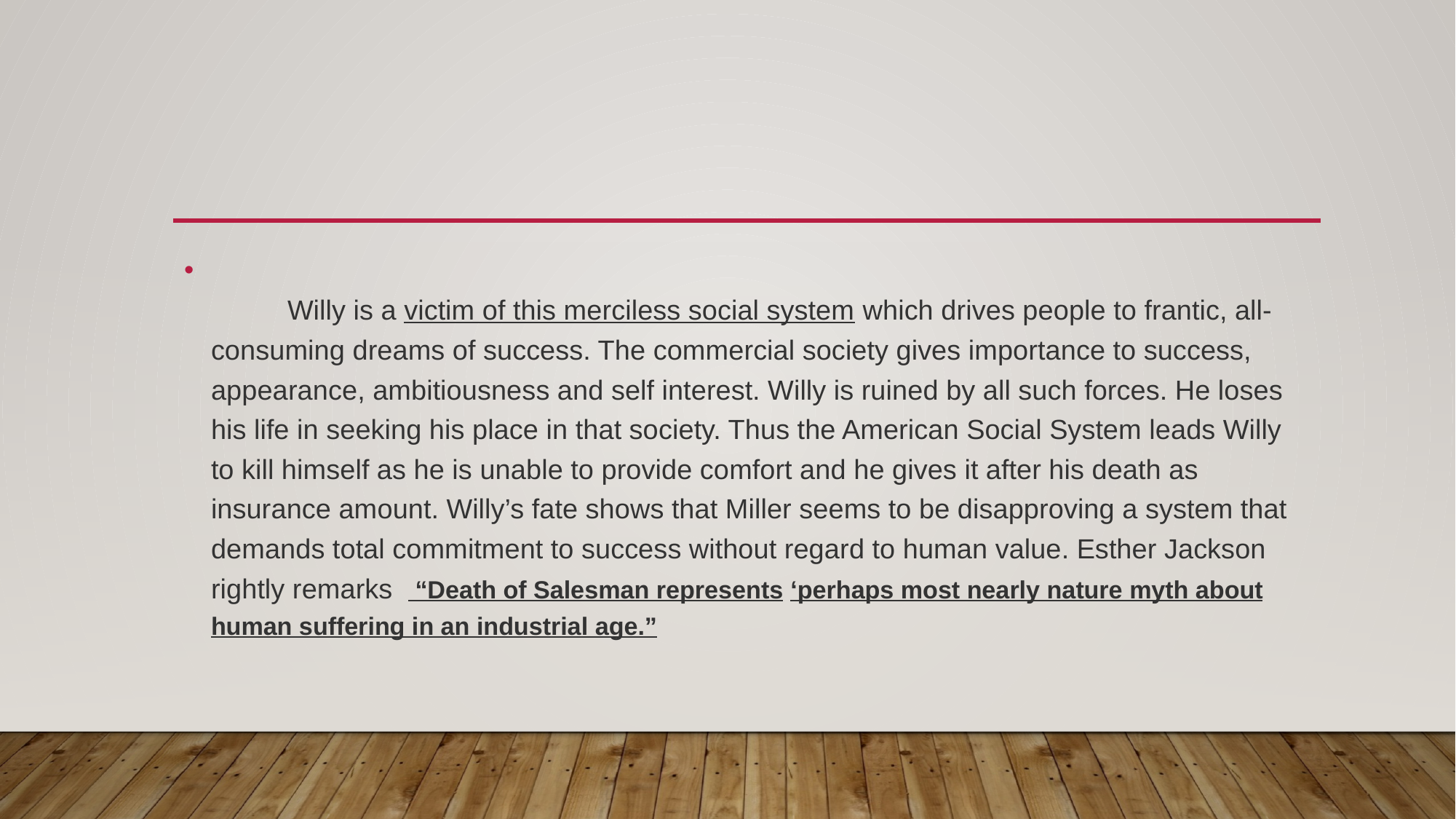

#
          Willy is a victim of this merciless social system which drives people to frantic, all-consuming dreams of success. The commercial society gives importance to success, appearance, ambitiousness and self interest. Willy is ruined by all such forces. He loses his life in seeking his place in that society. Thus the American Social System leads Willy to kill himself as he is unable to provide comfort and he gives it after his death as insurance amount. Willy’s fate shows that Miller seems to be disapproving a system that demands total commitment to success without regard to human value. Esther Jackson rightly remarks   “Death of Salesman represents ‘perhaps most nearly nature myth about human suffering in an industrial age.”